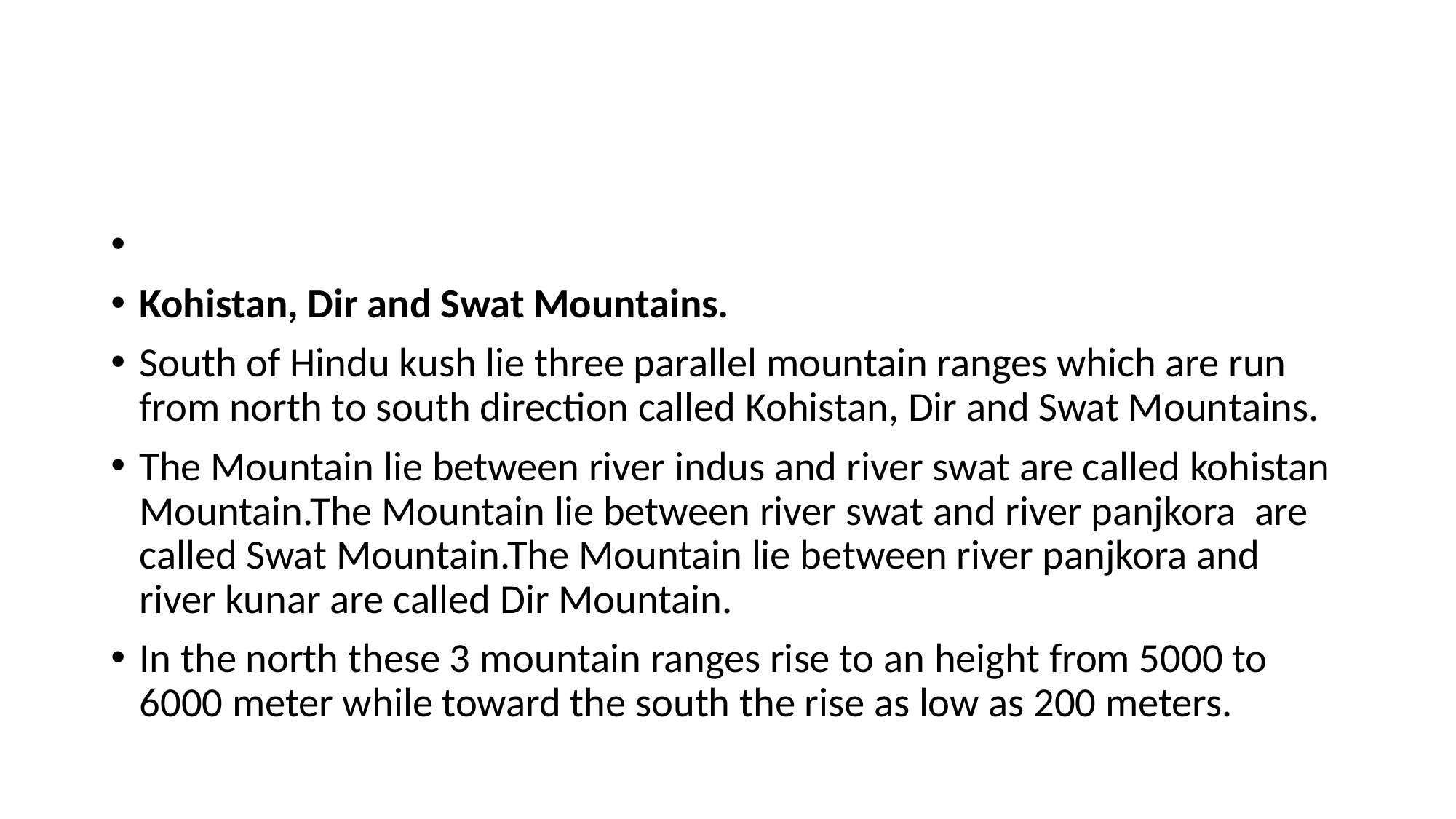

#

Kohistan, Dir and Swat Mountains.
South of Hindu kush lie three parallel mountain ranges which are run from north to south direction called Kohistan, Dir and Swat Mountains.
The Mountain lie between river indus and river swat are called kohistan Mountain.The Mountain lie between river swat and river panjkora  are called Swat Mountain.The Mountain lie between river panjkora and river kunar are called Dir Mountain.
In the north these 3 mountain ranges rise to an height from 5000 to 6000 meter while toward the south the rise as low as 200 meters.